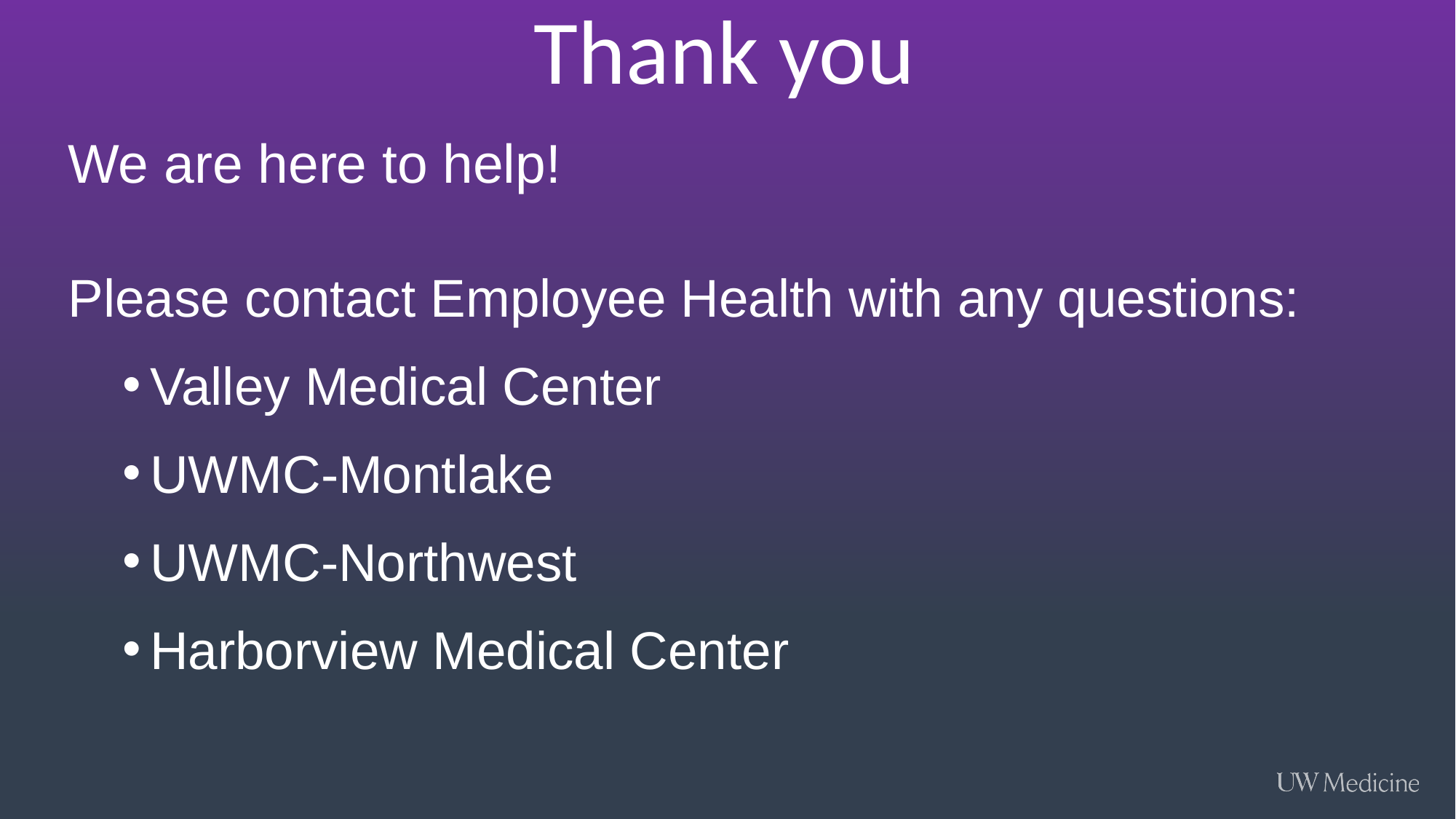

# Thank you
We are here to help!

Please contact Employee Health with any questions:
Valley Medical Center
UWMC-Montlake
UWMC-Northwest
Harborview Medical Center